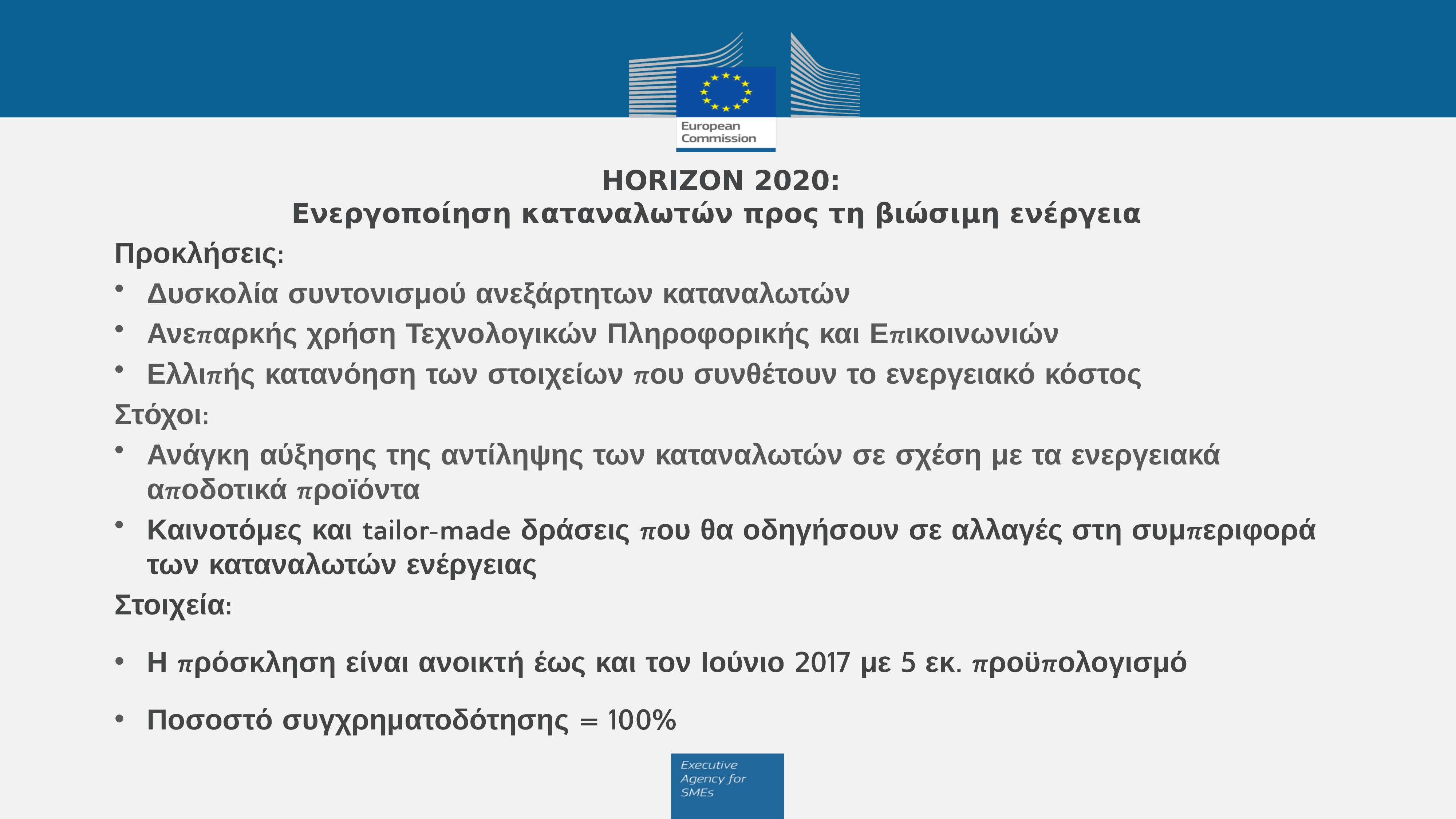

#
HORIZON 2020:
Ενεργοποίηση καταναλωτών προς τη βιώσιμη ενέργεια
Προκλήσεις:
Δυσκολία συντονισμού ανεξάρτητων καταναλωτών
Ανεπαρκής χρήση Τεχνολογικών Πληροφορικής και Επικοινωνιών
Ελλιπής κατανόηση των στοιχείων που συνθέτουν το ενεργειακό κόστος
Στόχοι:
Ανάγκη αύξησης της αντίληψης των καταναλωτών σε σχέση με τα ενεργειακά αποδοτικά προϊόντα
Καινοτόμες και tailor-made δράσεις που θα οδηγήσουν σε αλλαγές στη συμπεριφορά των καταναλωτών ενέργειας
Στοιχεία:
Η πρόσκληση είναι ανοικτή έως και τον Ιούνιο 2017 με 5 εκ. προϋπολογισμό
Ποσοστό συγχρηματοδότησης = 100%